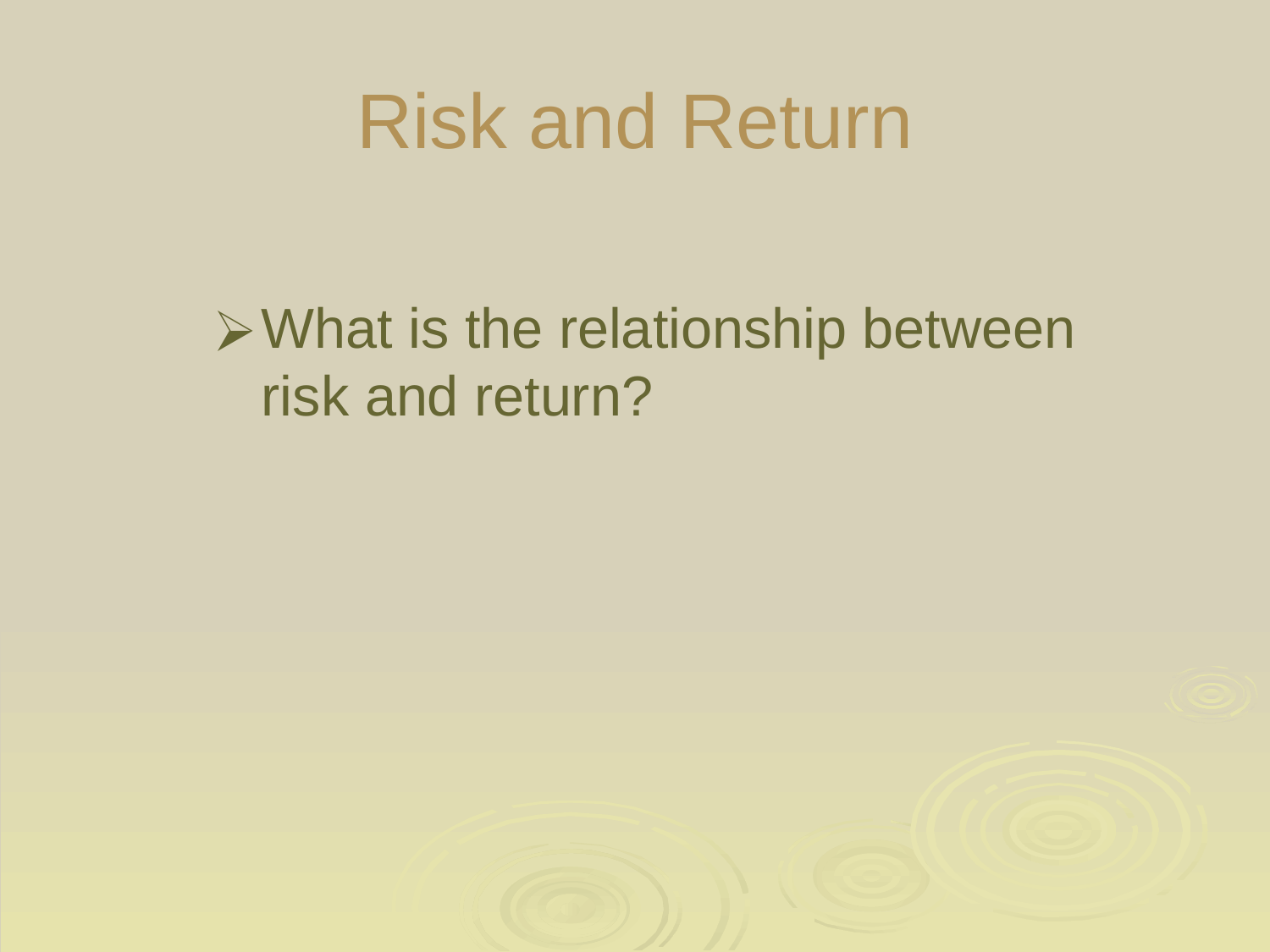

# Risk and Return
What is the relationship between risk and return?